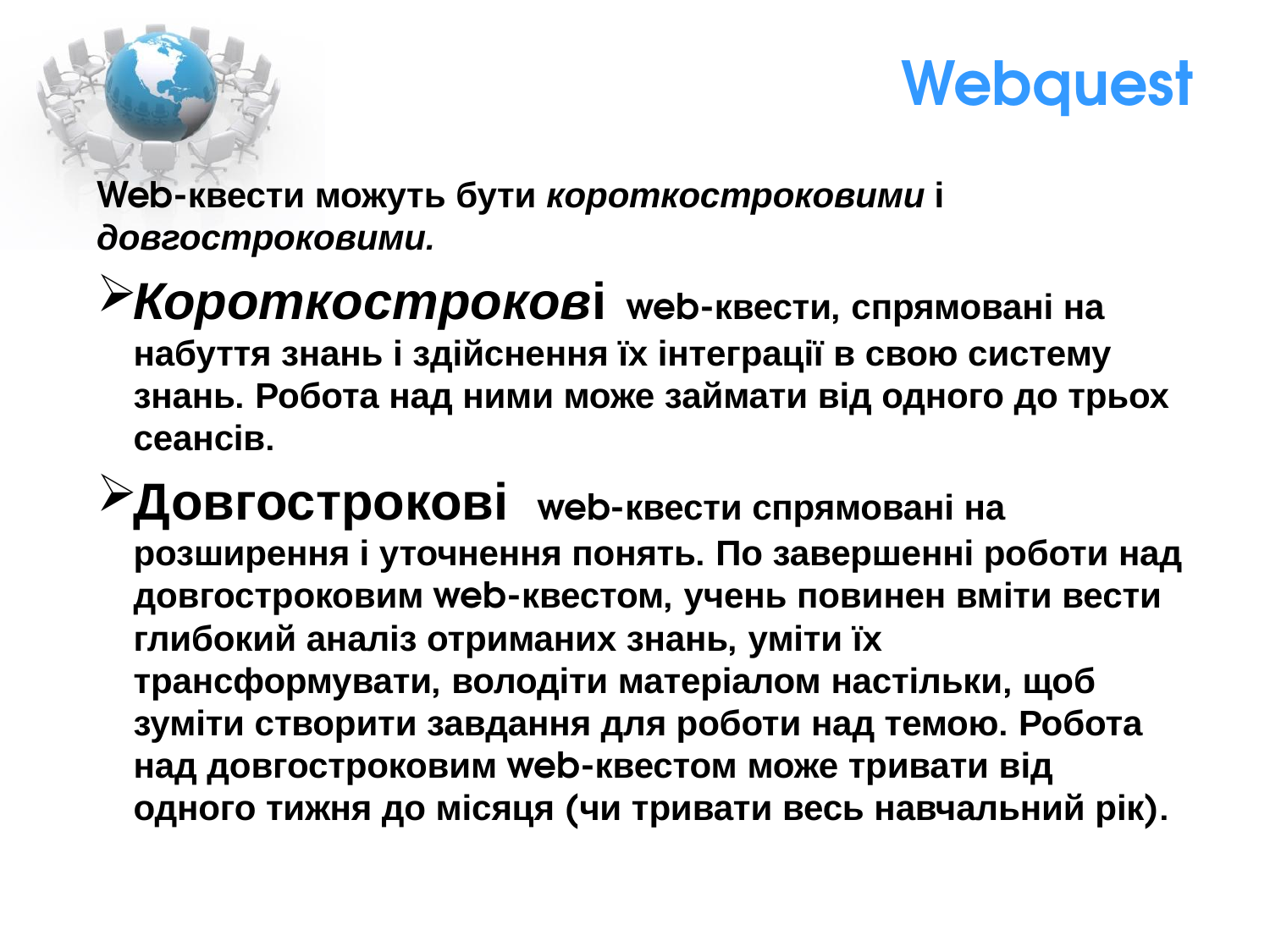

# Webquest
Web-квести можуть бути короткостроковими і довгостроковими.
Короткострокові  web-квести, спрямовані на набуття знань і здійснення їх інтеграції в свою систему знань. Робота над ними може займати від одного до трьох сеансів.
Довгострокові  web-квести спрямовані на розширення і уточнення понять. По завершенні роботи над довгостроковим web-квестом, учень повинен вміти вести глибокий аналіз отриманих знань, уміти їх трансформувати, володіти матеріалом настільки, щоб зуміти створити завдання для роботи над темою. Робота над довгостроковим web-квестом може тривати від одного тижня до місяця (чи тривати весь навчальний рік).